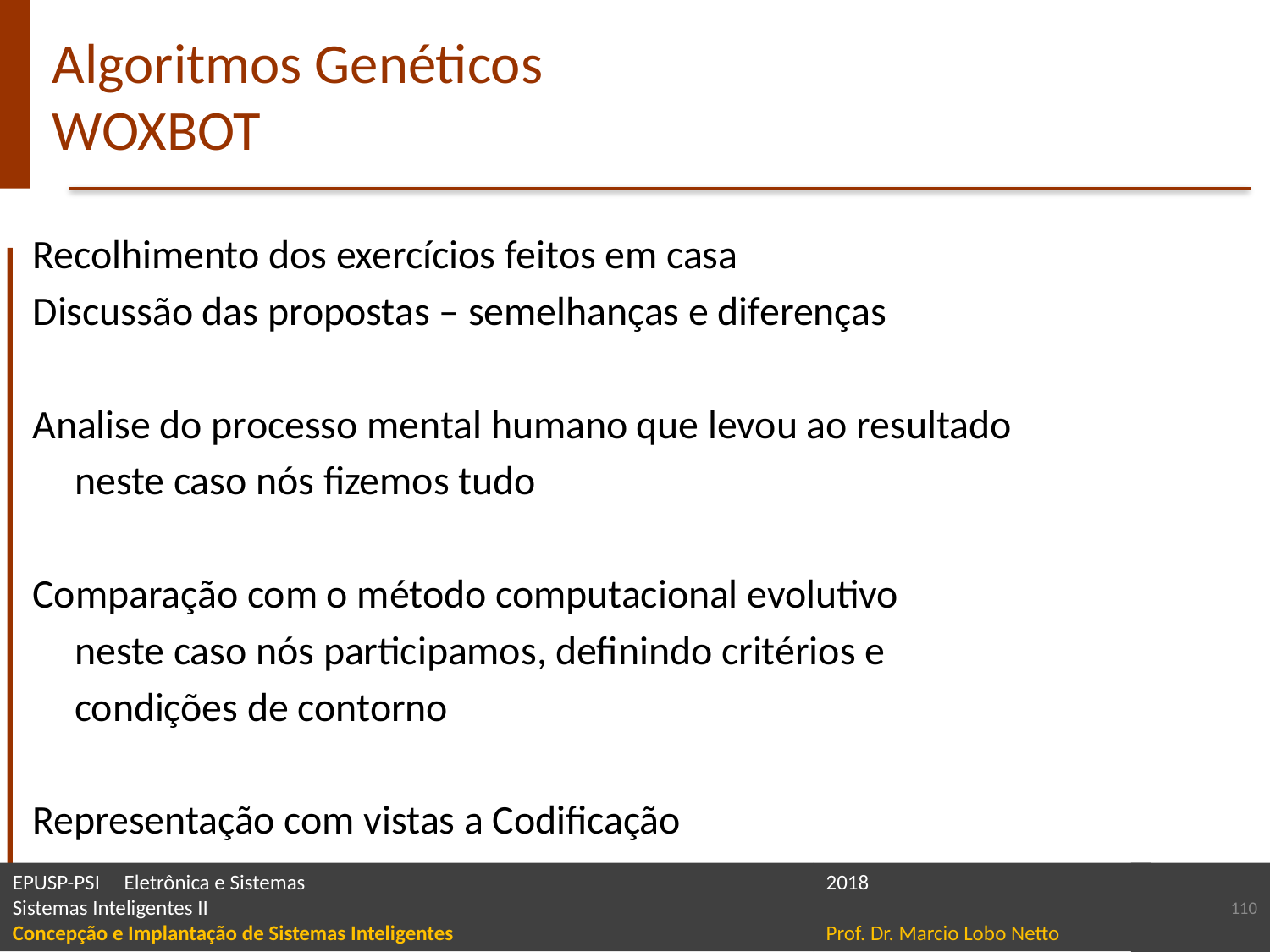

# Algoritmos Genéticos WOXBOT
Recolhimento dos exercícios feitos em casa
Discussão das propostas – semelhanças e diferenças

Analise do processo mental humano que levou ao resultado
	neste caso nós fizemos tudo

Comparação com o método computacional evolutivo
	neste caso nós participamos, definindo critérios e
	condições de contorno

Representação com vistas a Codificação
110